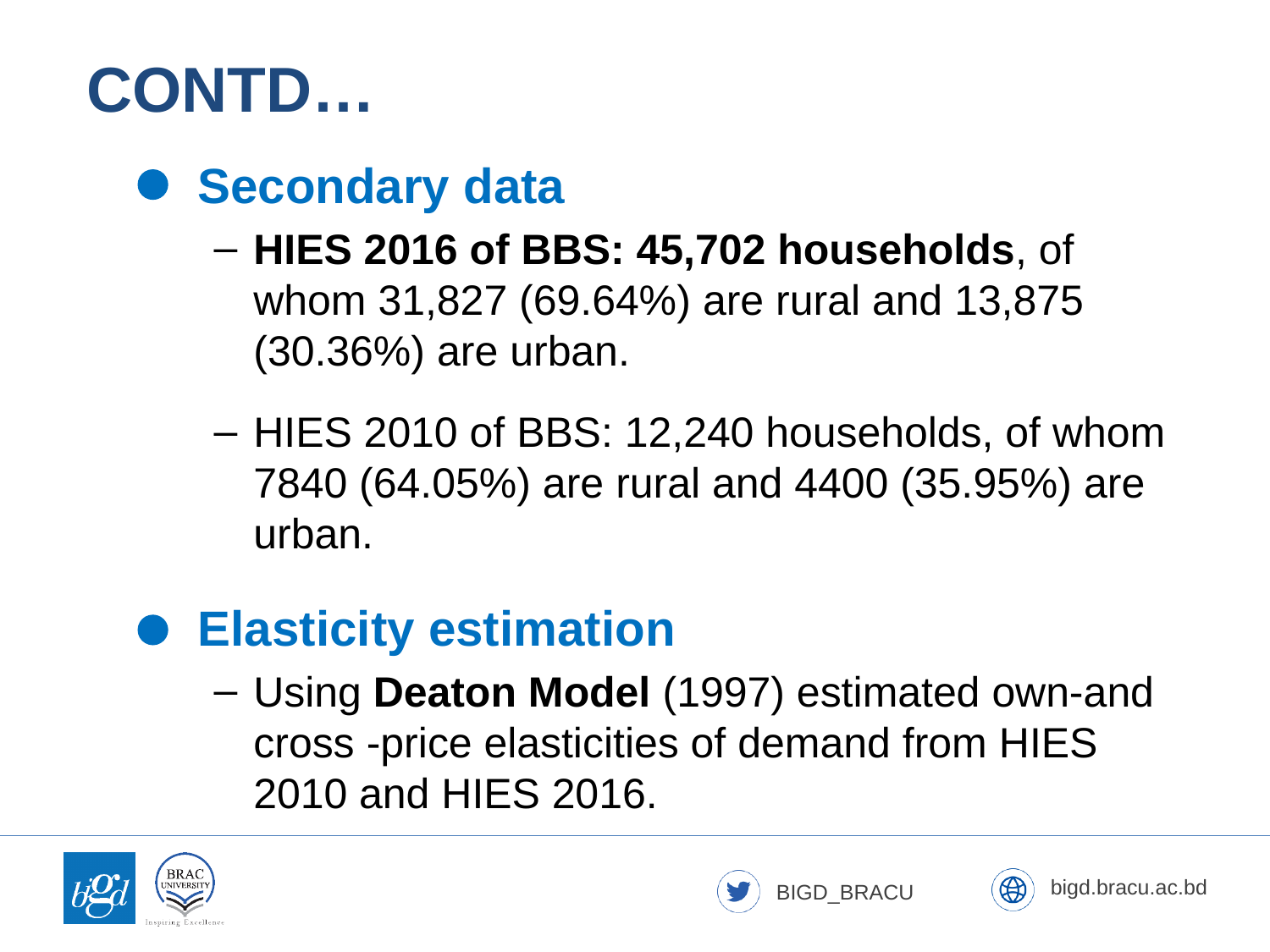

CONTD…
	Secondary data
HIES 2016 of BBS: 45,702 households, of whom 31,827 (69.64%) are rural and 13,875 (30.36%) are urban.

HIES 2010 of BBS: 12,240 households, of whom 7840 (64.05%) are rural and 4400 (35.95%) are urban.

	Elasticity estimation
Using Deaton Model (1997) estimated own-and cross -price elasticities of demand from HIES 2010 and HIES 2016.